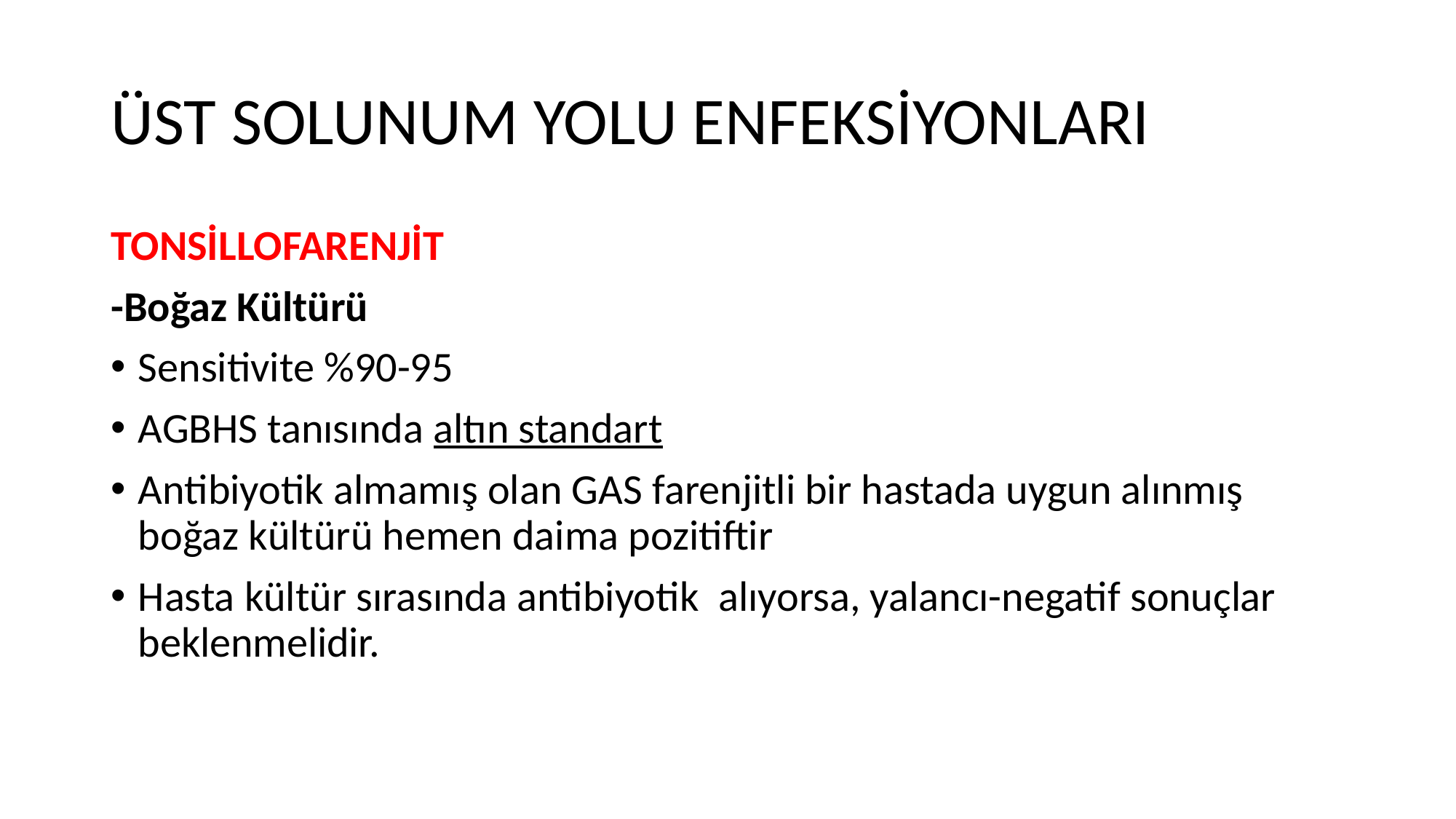

# ÜST SOLUNUM YOLU ENFEKSİYONLARI
TONSİLLOFARENJİT
-Boğaz Kültürü
Sensitivite %90-95
AGBHS tanısında altın standart
Antibiyotik almamış olan GAS farenjitli bir hastada uygun alınmış boğaz kültürü hemen daima pozitiftir
Hasta kültür sırasında antibiyotik  alıyorsa, yalancı-negatif sonuçlar  beklenmelidir.